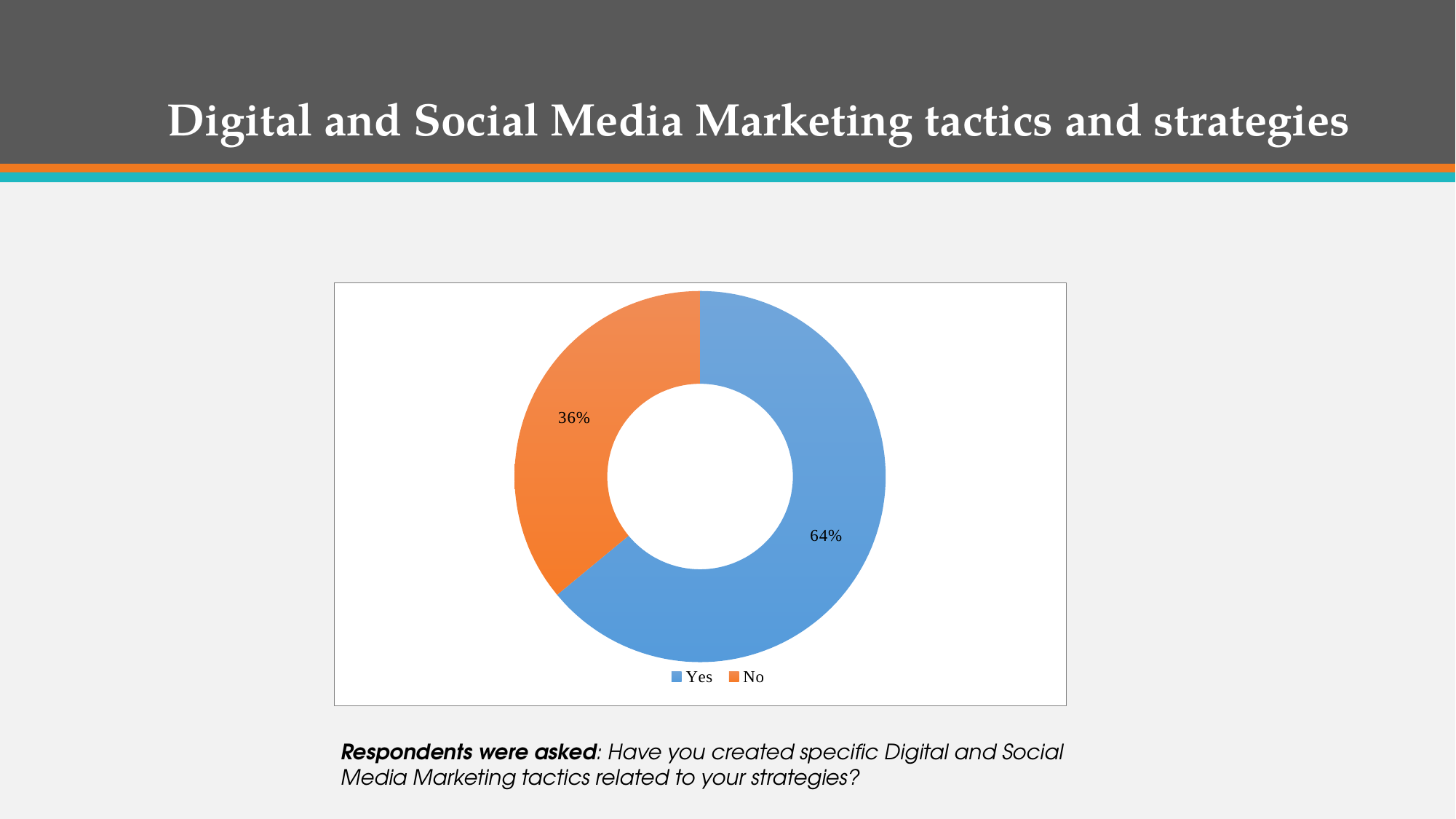

# Digital and Social Media Marketing tactics and strategies

### Chart

| Category | Percentage |
|---|---|
| Yes | 0.64 |
| No | 0.36 |
Respondents were asked: Have you created specific Digital and Social Media Marketing tactics related to your strategies?